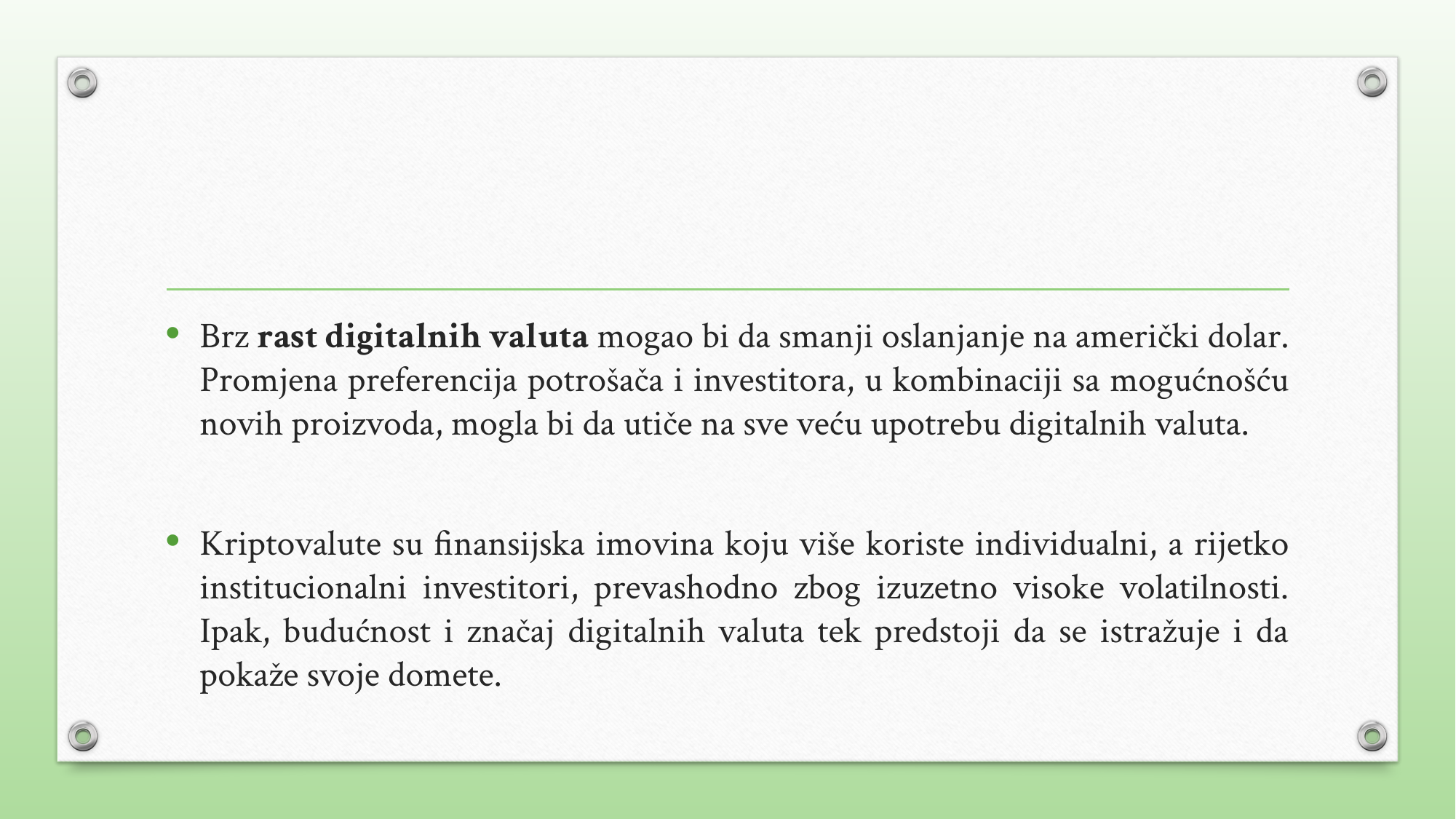

Brz rast digitalnih valuta mogao bi da smanji oslanjanje na američki dolar. Promjena preferencija potrošača i investitora, u kombinaciji sa mogućnošću novih proizvoda, mogla bi da utiče na sve veću upotrebu digitalnih valuta.

Kriptovalute su finansijska imovina koju više koriste individualni, a rijetko institucionalni investitori, prevashodno zbog izuzetno visoke volatilnosti. Ipak, budućnost i značaj digitalnih valuta tek predstoji da se istražuje i da pokaže svoje domete.